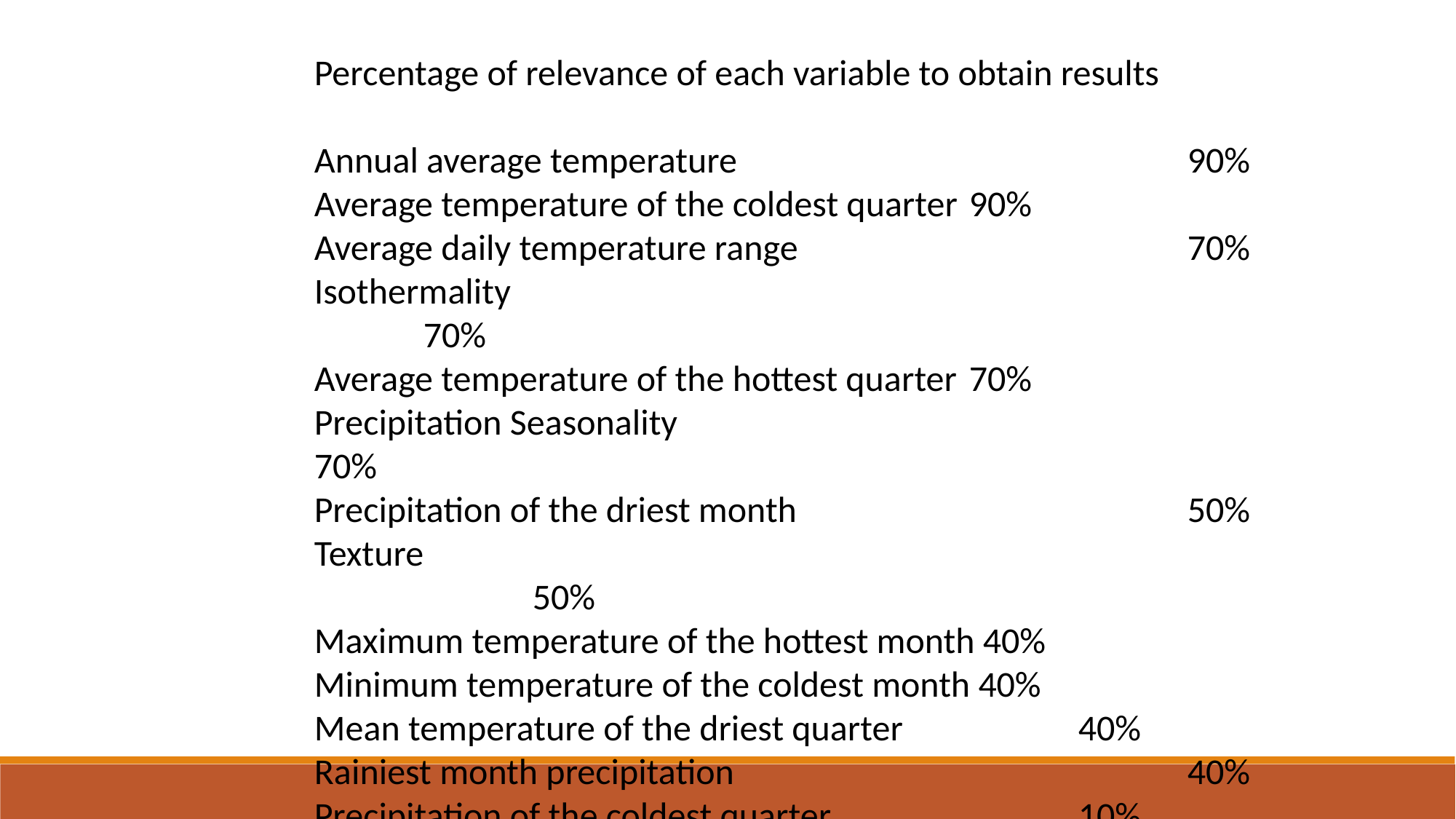

Percentage of relevance of each variable to obtain results

Annual average temperature 					90%
Average temperature of the coldest quarter	90%
Average daily temperature range 				70%
Isothermality 									70%
Average temperature of the hottest quarter 	70%
Precipitation Seasonality 						70%
Precipitation of the driest month 				50%
Texture 										50%
Maximum temperature of the hottest month 40%
Minimum temperature of the coldest month 40%
Mean temperature of the driest quarter 		40%
Rainiest month precipitation 					40%
Precipitation of the coldest quarter 			10%